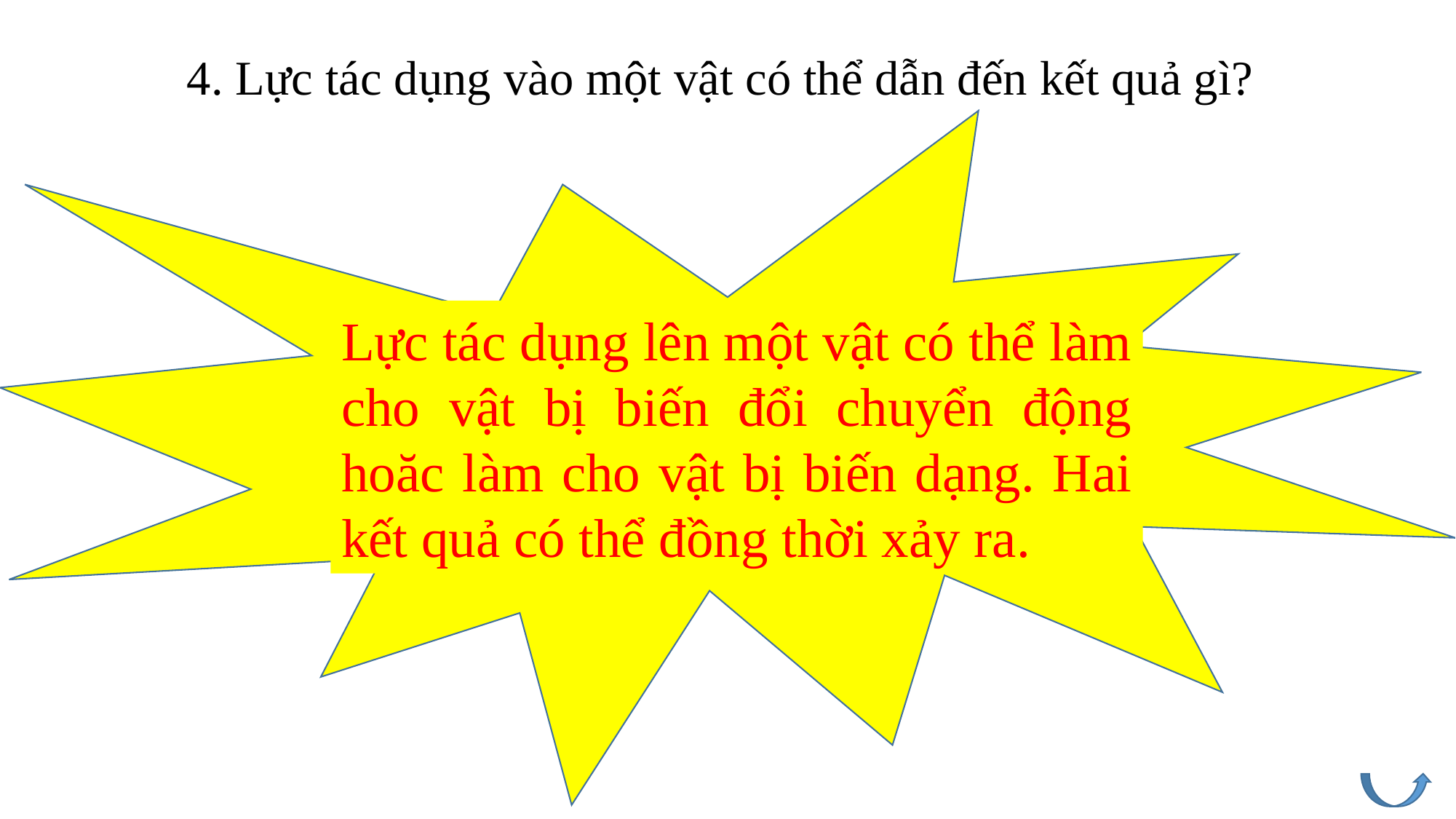

4. Lực tác dụng vào một vật có thể dẫn đến kết quả gì?

Lực tác dụng lên một vật có thể làm cho vật bị biến đổi chuyển động hoăc làm cho vật bị biến dạng. Hai kết quả có thể đồng thời xảy ra.